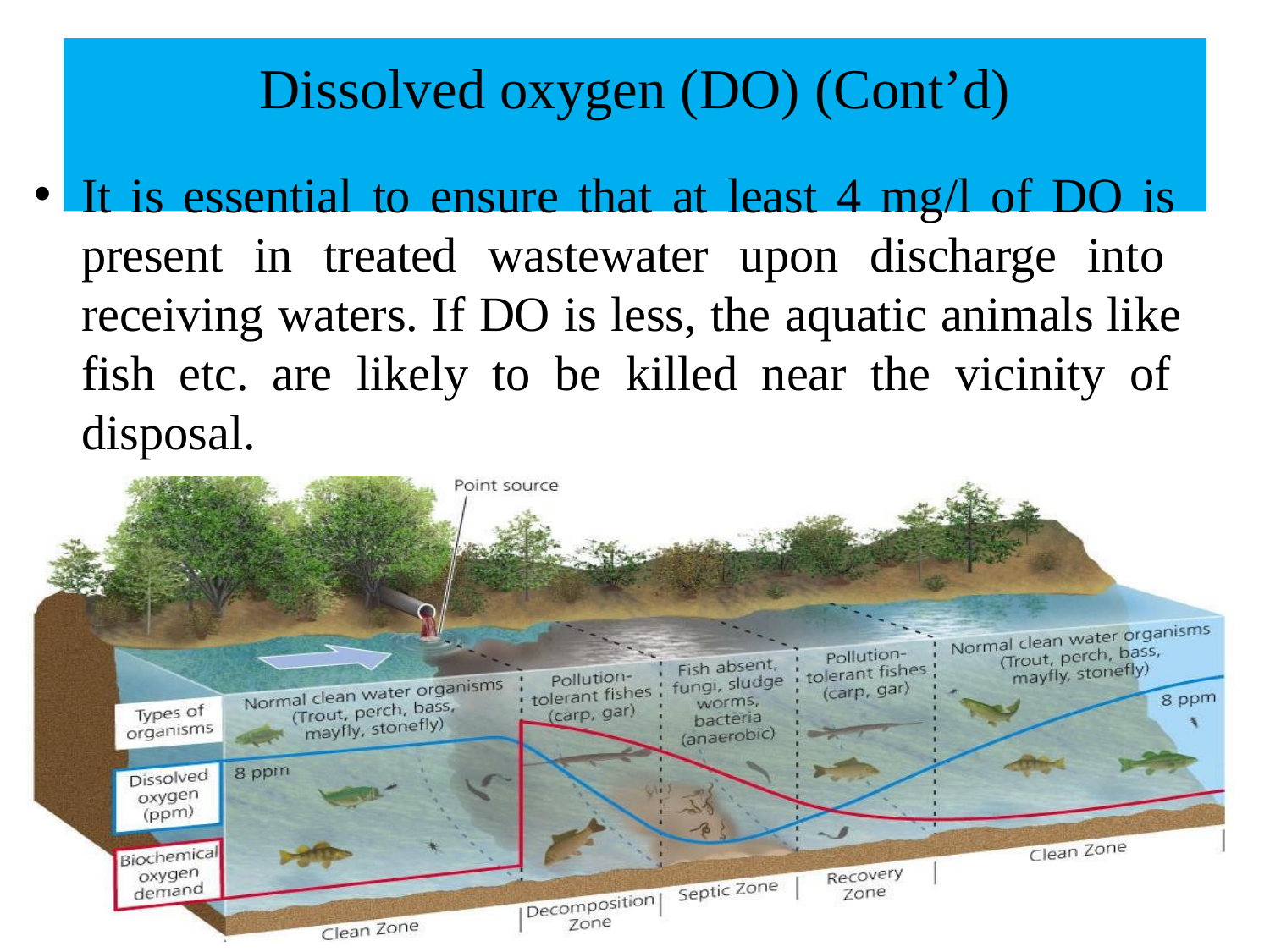

# Dissolved oxygen (DO) (Cont’d)
It is essential to ensure that at least 4 mg/l of DO is  present in treated wastewater upon discharge into  receiving waters. If DO is less, the aquatic animals like  fish etc. are likely to be killed near the vicinity of  disposal.
•